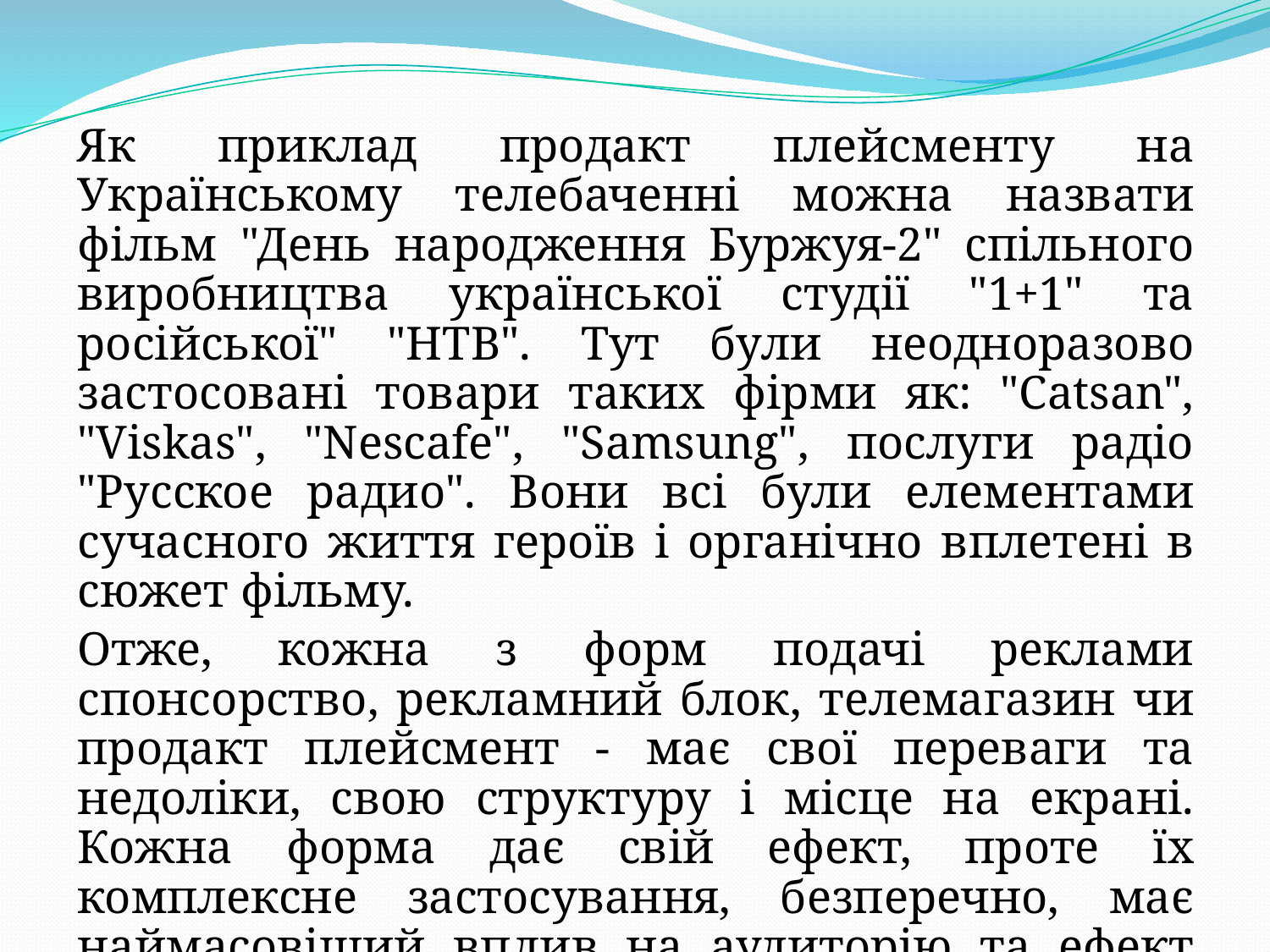

Як приклад продакт плейсменту на Українському телебаченні можна назвати фільм "День народження Буржуя-2" спільного виробництва української студії "1+1" та російської" "НТВ". Тут були неодноразово застосовані товари таких фірми як: "Catsan", "Viskas", "Nescafe", "Samsung", послуги радіо "Русское радио". Вони всі були елементами сучасного життя героїв і органічно вплетені в сюжет фільму.
Отже, кожна з форм подачі реклами спонсорство, рекламний блок, телемагазин чи продакт плейсмент - має свої переваги та недоліки, свою структуру і місце на екрані. Кожна форма дає свій ефект, проте їх комплексне застосування, безперечно, має наймасовіший вплив на аудиторію та ефект для рекламної кампанії.